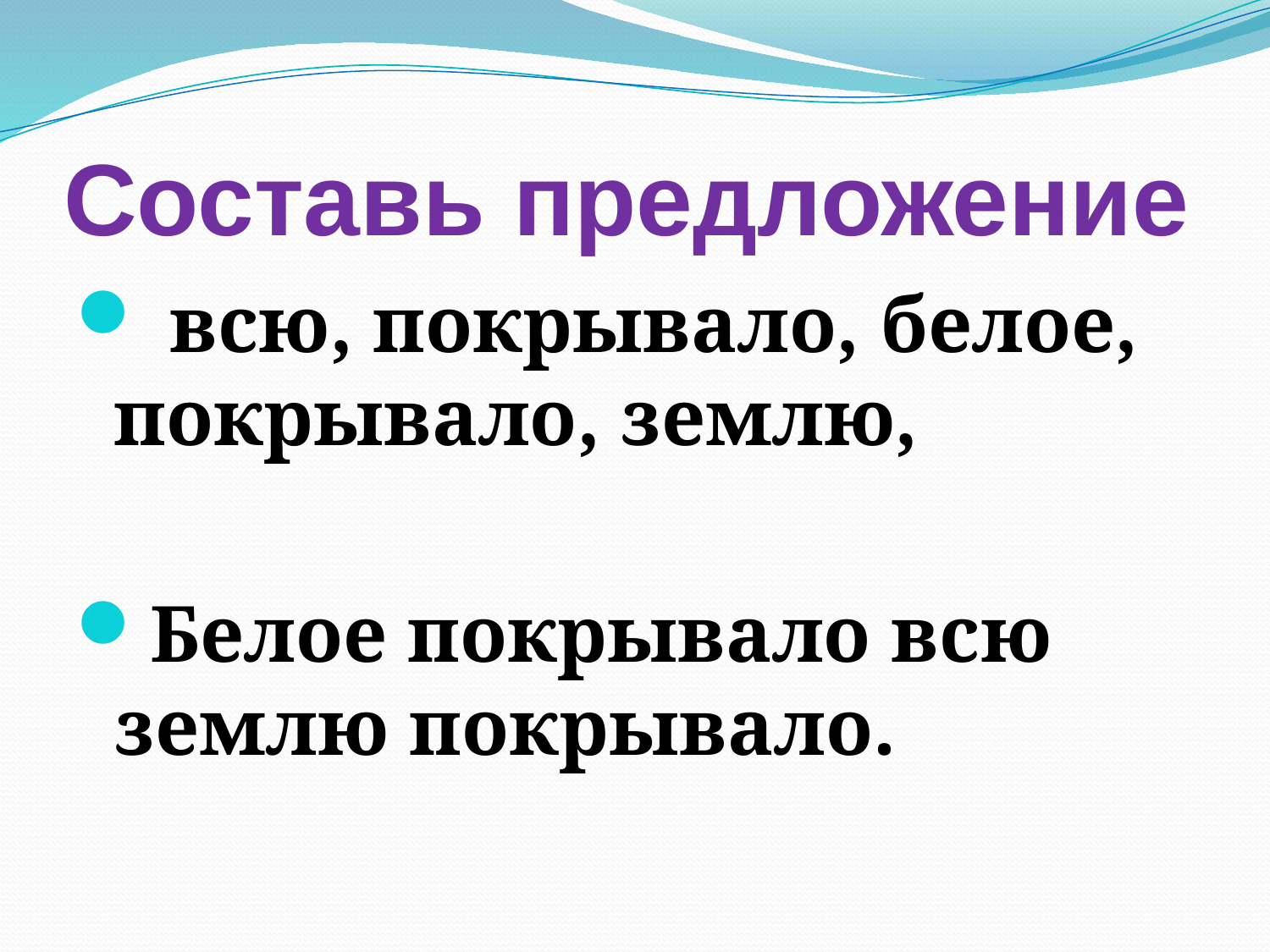

# Составь предложение
 всю, покрывало, белое, покрывало, землю,

Белое покрывало всю землю покрывало.